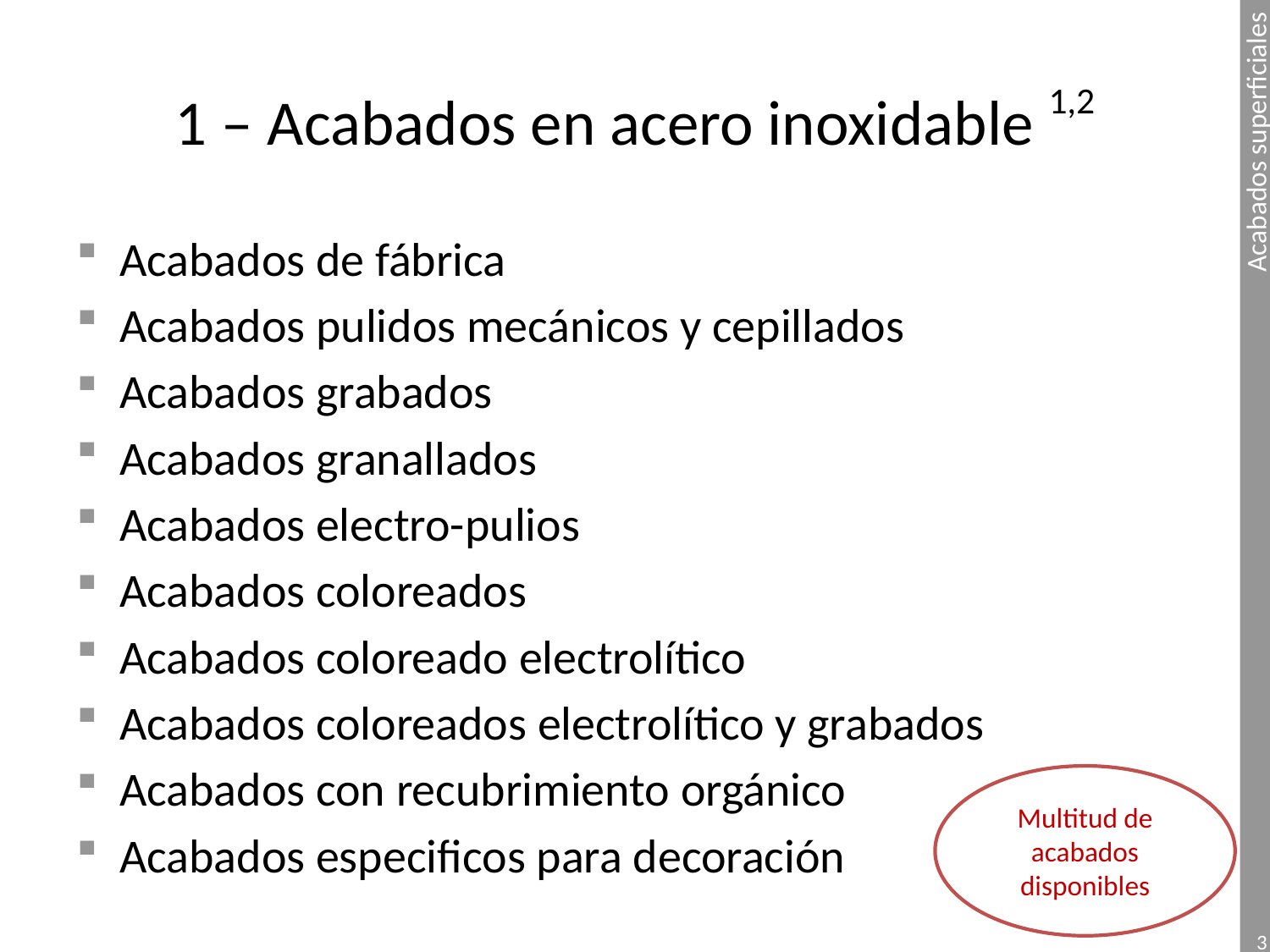

# 1 – Acabados en acero inoxidable 1,2
Acabados de fábrica
Acabados pulidos mecánicos y cepillados
Acabados grabados
Acabados granallados
Acabados electro-pulios
Acabados coloreados
Acabados coloreado electrolítico
Acabados coloreados electrolítico y grabados
Acabados con recubrimiento orgánico
Acabados especificos para decoración

Multitud de acabados disponibles
3